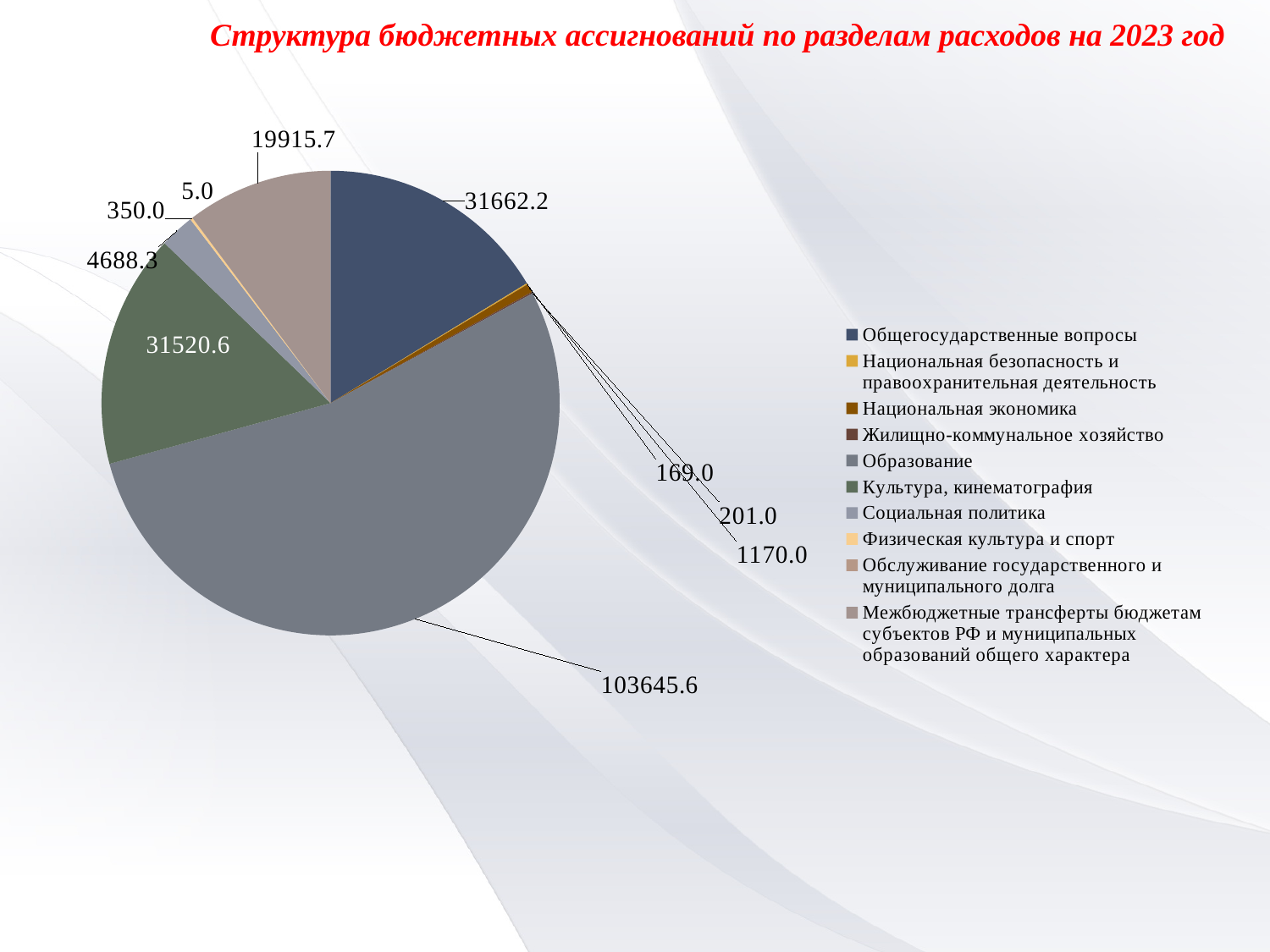

Структура бюджетных ассигнований по разделам расходов на 2023 год

### Chart

| Category | 2023 |
|---|---|
| Общегосударственные вопросы | 31662.2 |
| Национальная безопасность и правоохранительная деятельность | 169.0 |
| Национальная экономика | 1170.0 |
| Жилищно-коммунальное хозяйство | 201.0 |
| Образование | 103645.6 |
| Культура, кинематография | 31520.6 |
| Социальная политика | 4688.3 |
| Физическая культура и спорт | 350.0 |
| Обслуживание государственного и муниципального долга | 5.0 |
| Межбюджетные трансферты бюджетам субъектов РФ и муниципальных образований общего характера | 19915.7 |